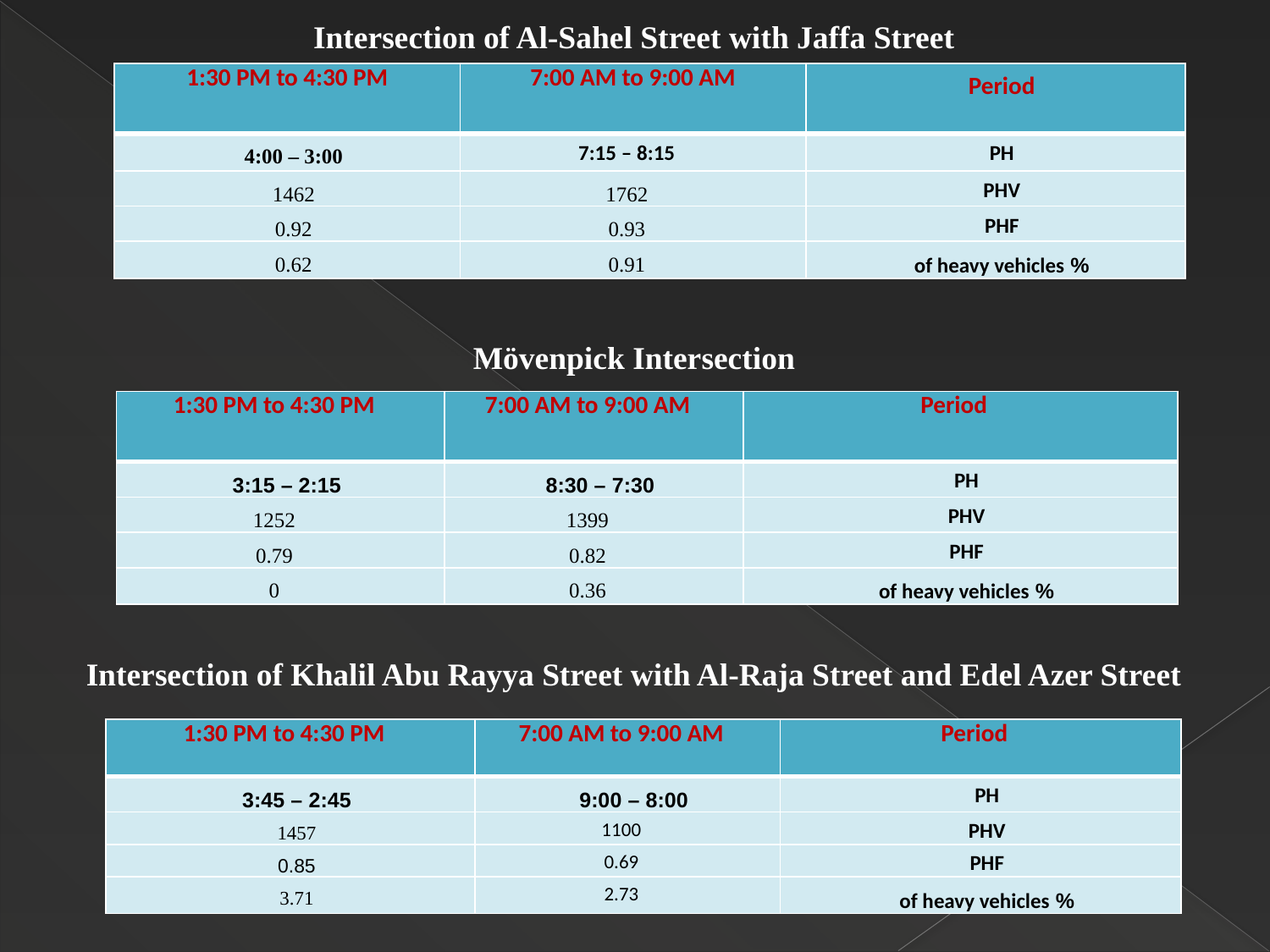

Intersection of Al-Sahel Street with Jaffa Street

Mövenpick Intersection

Intersection of Khalil Abu Rayya Street with Al-Raja Street and Edel Azer Street

| 1:30 PM to 4:30 PM | 7:00 AM to 9:00 AM | Period |
| --- | --- | --- |
| 3:00 – 4:00 | 7:15 – 8:15 | PH |
| 1462 | 1762 | PHV |
| 0.92 | 0.93 | PHF |
| 0.62 | 0.91 | % of heavy vehicles |
| 1:30 PM to 4:30 PM | 7:00 AM to 9:00 AM | Period |
| --- | --- | --- |
| 2:15 – 3:15 | 7:30 – 8:30 | PH |
| 1252 | 1399 | PHV |
| 0.79 | 0.82 | PHF |
| 0 | 0.36 | % of heavy vehicles |
| 1:30 PM to 4:30 PM | 7:00 AM to 9:00 AM | Period |
| --- | --- | --- |
| 2:45 – 3:45 | 8:00 – 9:00 | PH |
| 1457 | 1100 | PHV |
| 0.85 | 0.69 | PHF |
| 3.71 | 2.73 | % of heavy vehicles |